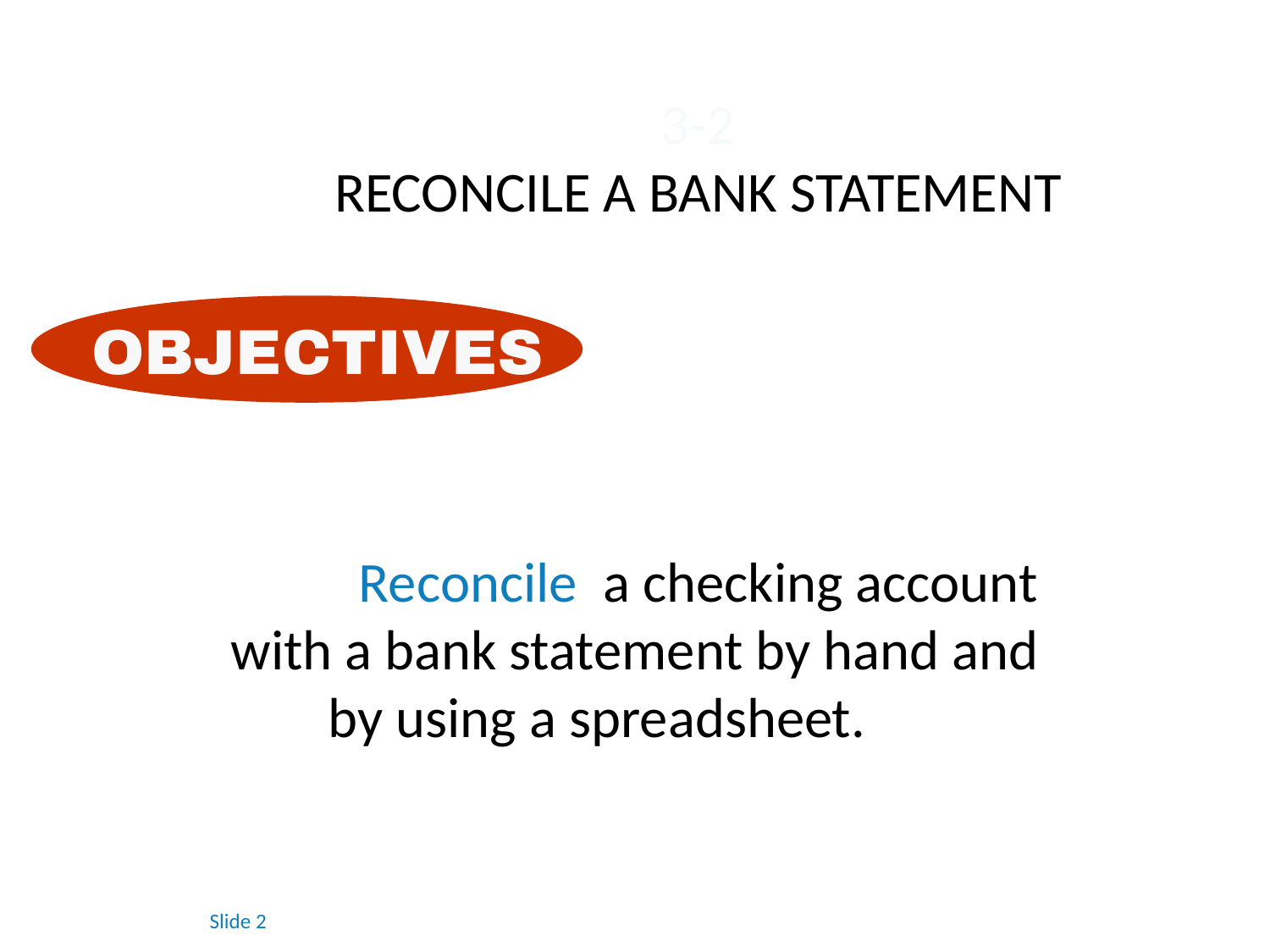

# 3-2 RECONCILE A BANK STATEMENT
 OBJECTIVES
	Reconcile  a checking account with a bank statement by hand and by using a spreadsheet.

  Slide 2